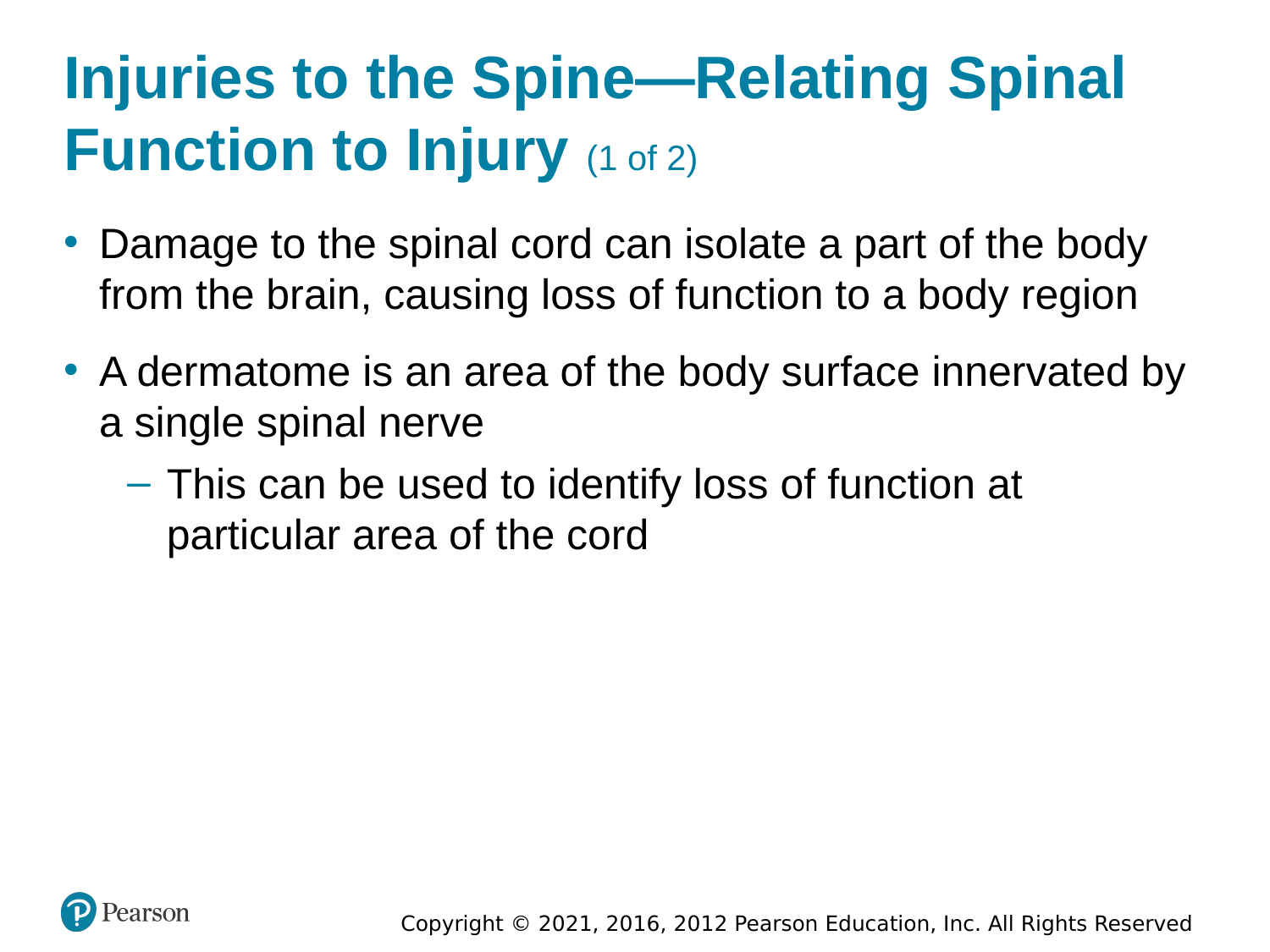

# Injuries to the Spine—Relating Spinal Function to Injury (1 of 2)
Damage to the spinal cord can isolate a part of the body from the brain, causing loss of function to a body region
A dermatome is an area of the body surface innervated by a single spinal nerve
This can be used to identify loss of function at particular area of the cord